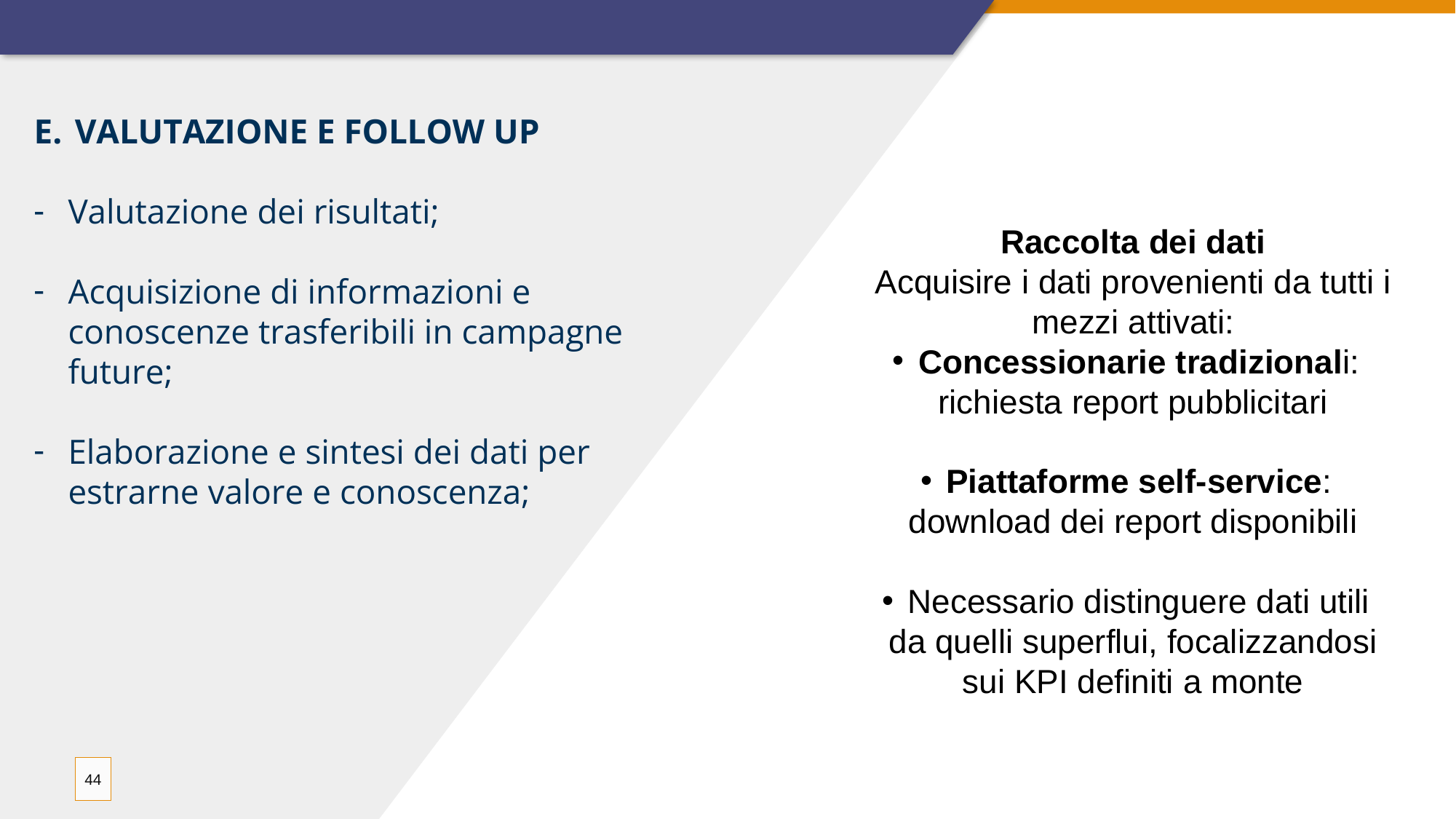

VALUTAZIONE E FOLLOW UP

Valutazione dei risultati;

Acquisizione di informazioni e conoscenze trasferibili in campagne future;

Elaborazione e sintesi dei dati per estrarne valore e conoscenza;

Raccolta dei dati
Acquisire i dati provenienti da tutti i mezzi attivati:
Concessionarie tradizionali: richiesta report pubblicitari

Piattaforme self-service: download dei report disponibili

Necessario distinguere dati utili da quelli superflui, focalizzandosi sui KPI definiti a monte
44